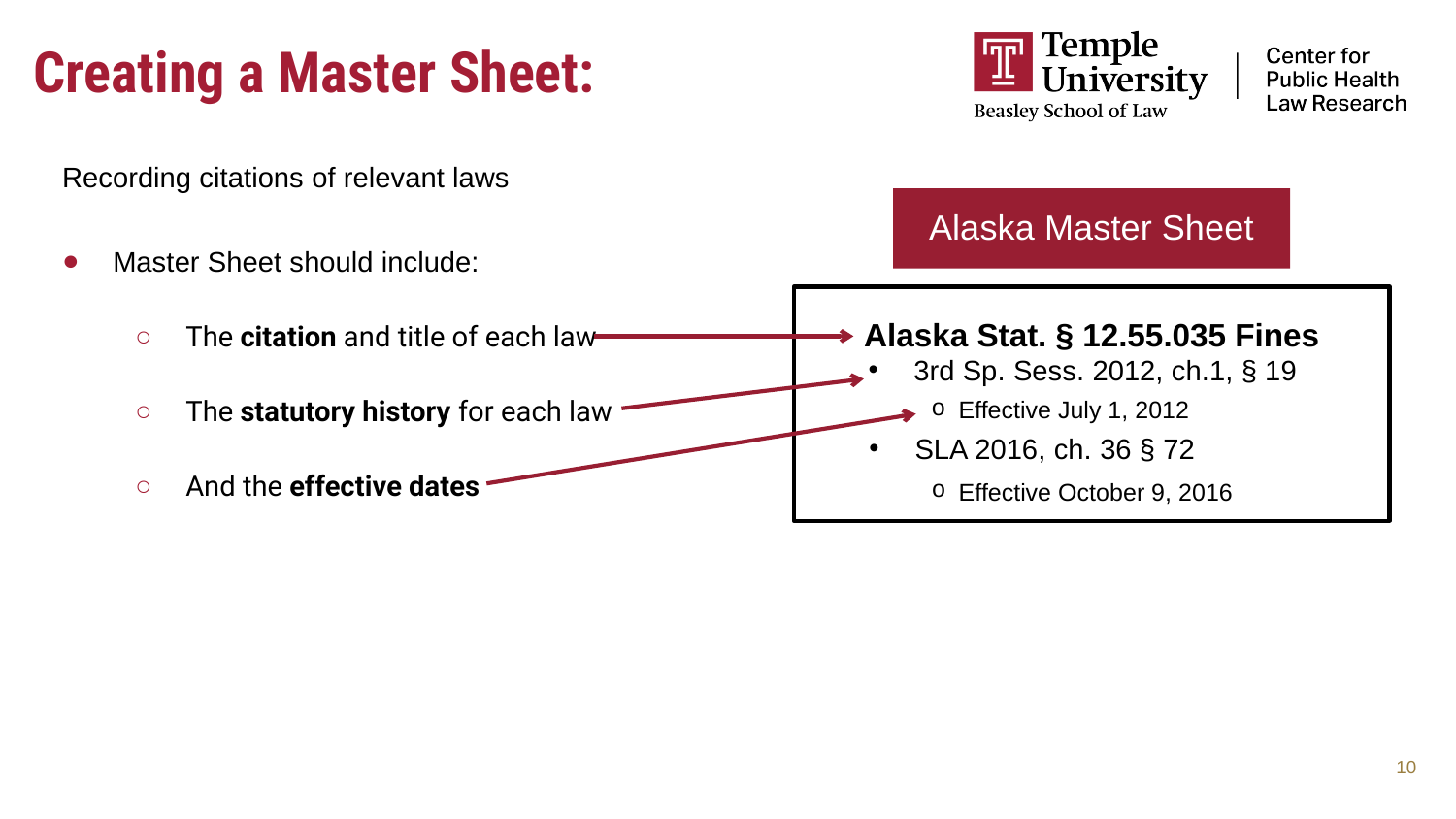

# Creating a Master Sheet:
Recording citations of relevant laws

Master Sheet should include:
The citation and title of each law
The statutory history for each law
And the effective dates

Alaska Master Sheet

Alaska Stat. § 12.55.035 Fines

3rd Sp. Sess. 2012, ch.1, § 19
Effective July 1, 2012
SLA 2016, ch. 36 § 72
Effective October 9, 2016